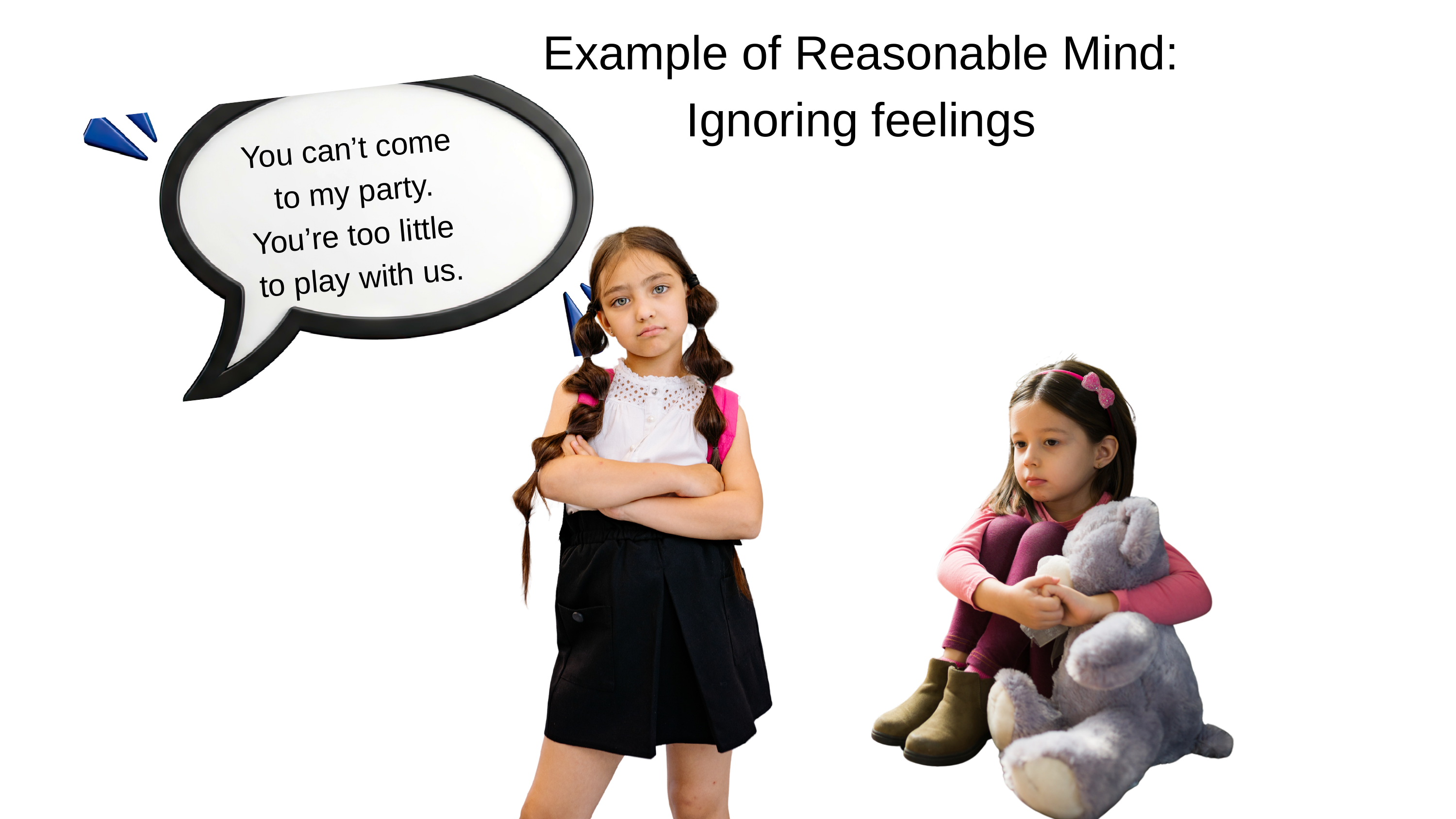

Example of Reasonable Mind: Ignoring feelings

You can’t come
to my party.
You’re too little
to play with us.